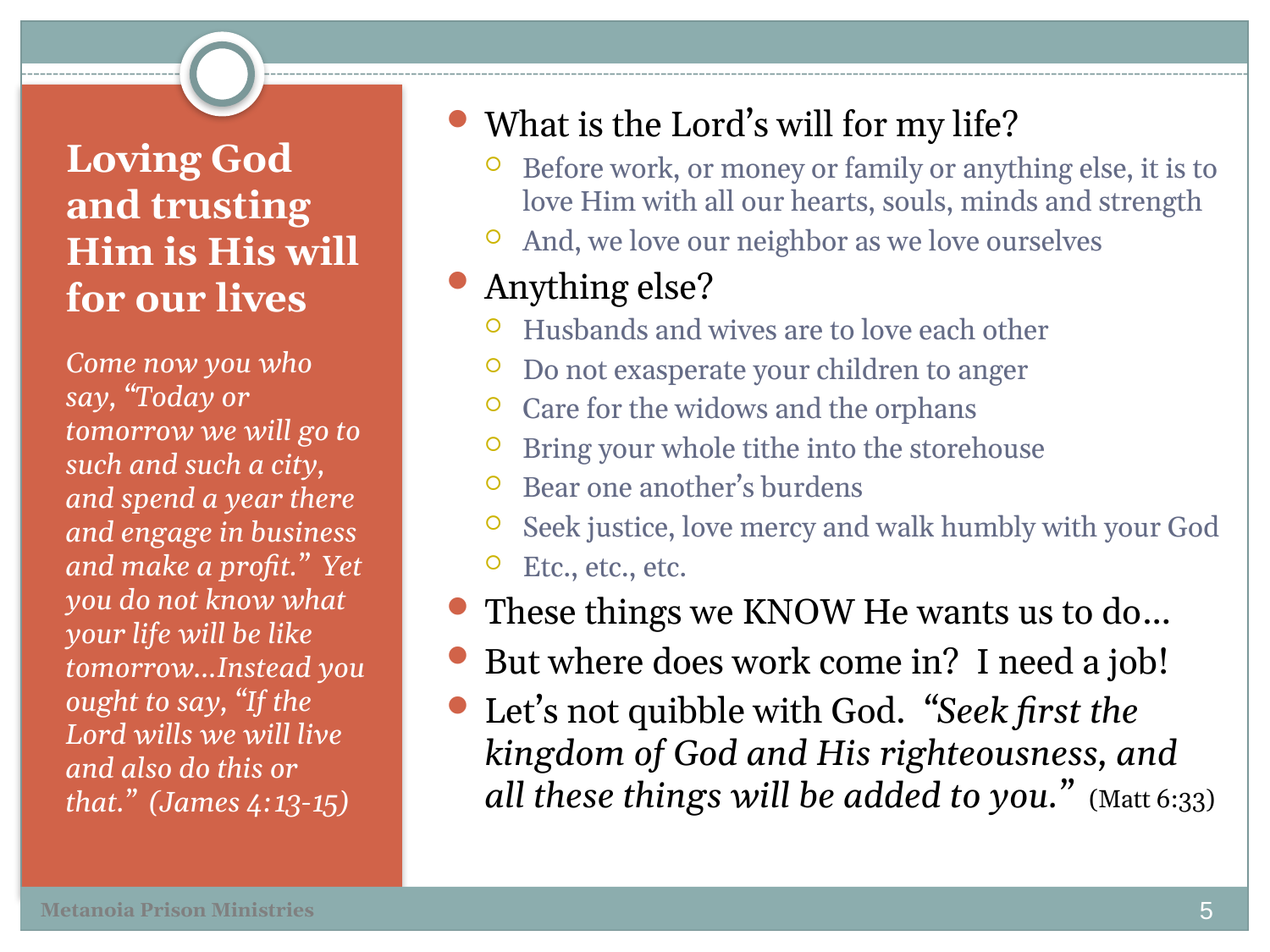

What is the Lord’s will for my life?
Before work, or money or family or anything else, it is to love Him with all our hearts, souls, minds and strength
And, we love our neighbor as we love ourselves
Anything else?
Husbands and wives are to love each other
Do not exasperate your children to anger
Care for the widows and the orphans
Bring your whole tithe into the storehouse
Bear one another’s burdens
Seek justice, love mercy and walk humbly with your God
Etc., etc., etc.
These things we KNOW He wants us to do…
But where does work come in?  I need a job!
Let’s not quibble with God.  “Seek first the kingdom of God and His righteousness, and all these things will be added to you.”  (Matt 6:33)

# Loving God and trusting Him is His will for our lives
Come now you who say, “Today or tomorrow we will go to such and such a city, and spend a year there and engage in business and make a profit.”  Yet you do not know what your life will be like tomorrow…Instead you ought to say, “If the Lord wills we will live and also do this or that.”  (James 4:13-15)
5
Metanoia Prison Ministries